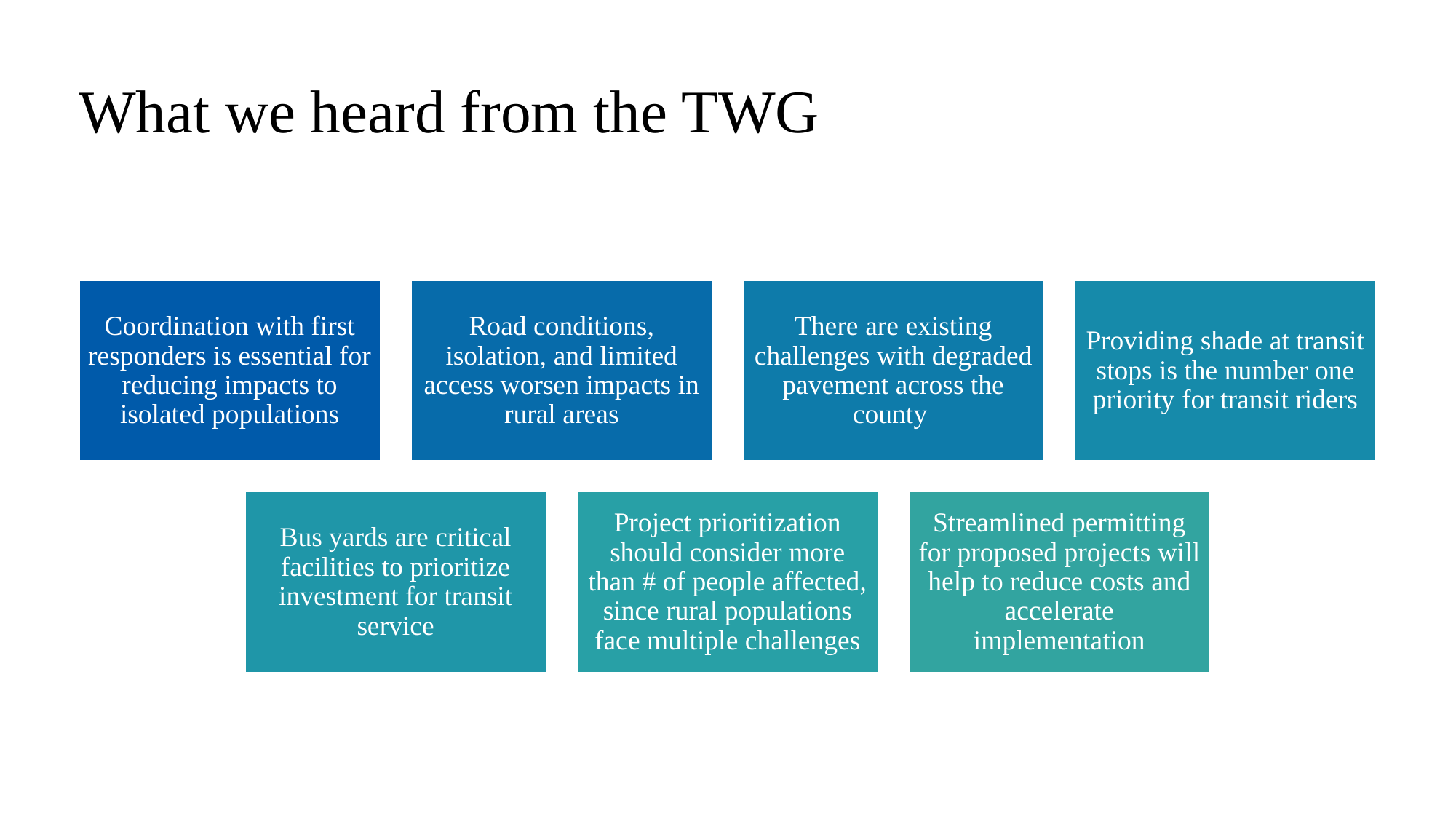

# What we heard from the TWG

Coordination with first responders is essential for reducing impacts to isolated populations
Road conditions, isolation, and limited access worsen impacts in rural areas
There are existing challenges with degraded pavement across the county
Providing shade at transit stops is the number one priority for transit riders
Bus yards are critical facilities to prioritize investment for transit service
Project prioritization should consider more than # of people affected, since rural populations face multiple challenges
Streamlined permitting for proposed projects will help to reduce costs and accelerate implementation